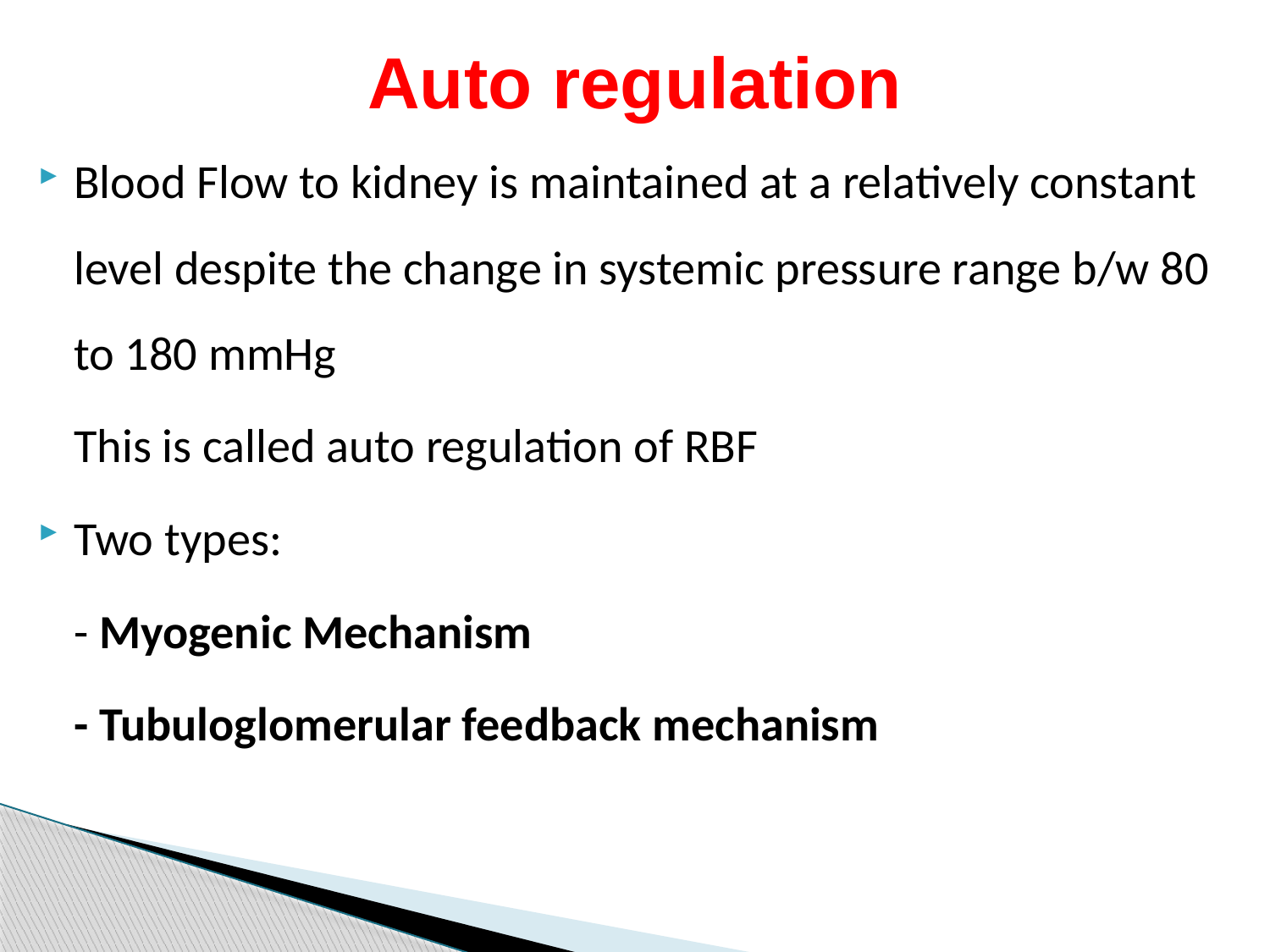

# Auto regulation
Blood Flow to kidney is maintained at a relatively constant level despite the change in systemic pressure range b/w 80 to 180 mmHg
	This is called auto regulation of RBF
Two types:
	- Myogenic Mechanism
	- Tubuloglomerular feedback mechanism